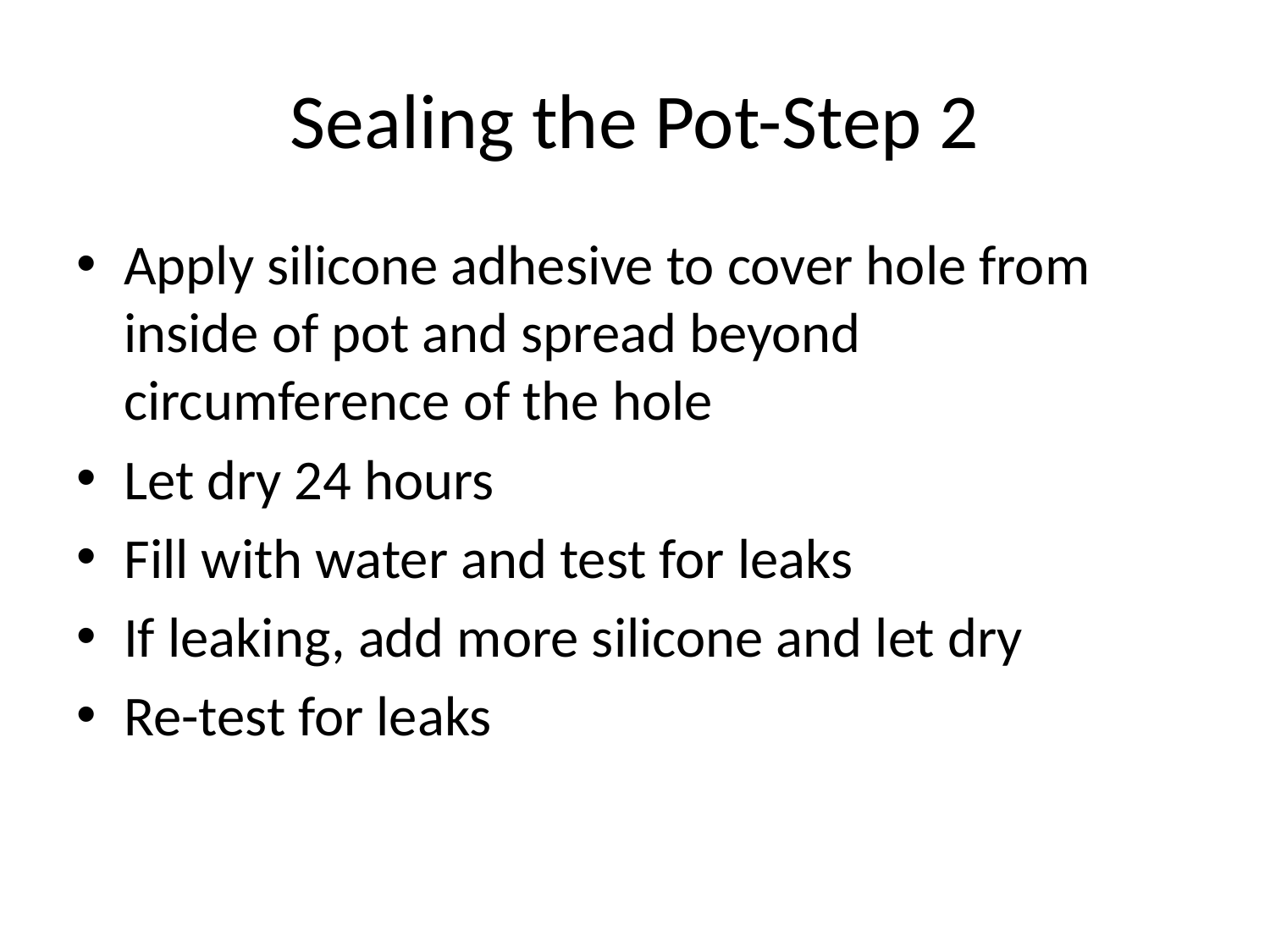

# Sealing the Pot-Step 2
Apply silicone adhesive to cover hole from inside of pot and spread beyond circumference of the hole
Let dry 24 hours
Fill with water and test for leaks
If leaking, add more silicone and let dry
Re-test for leaks